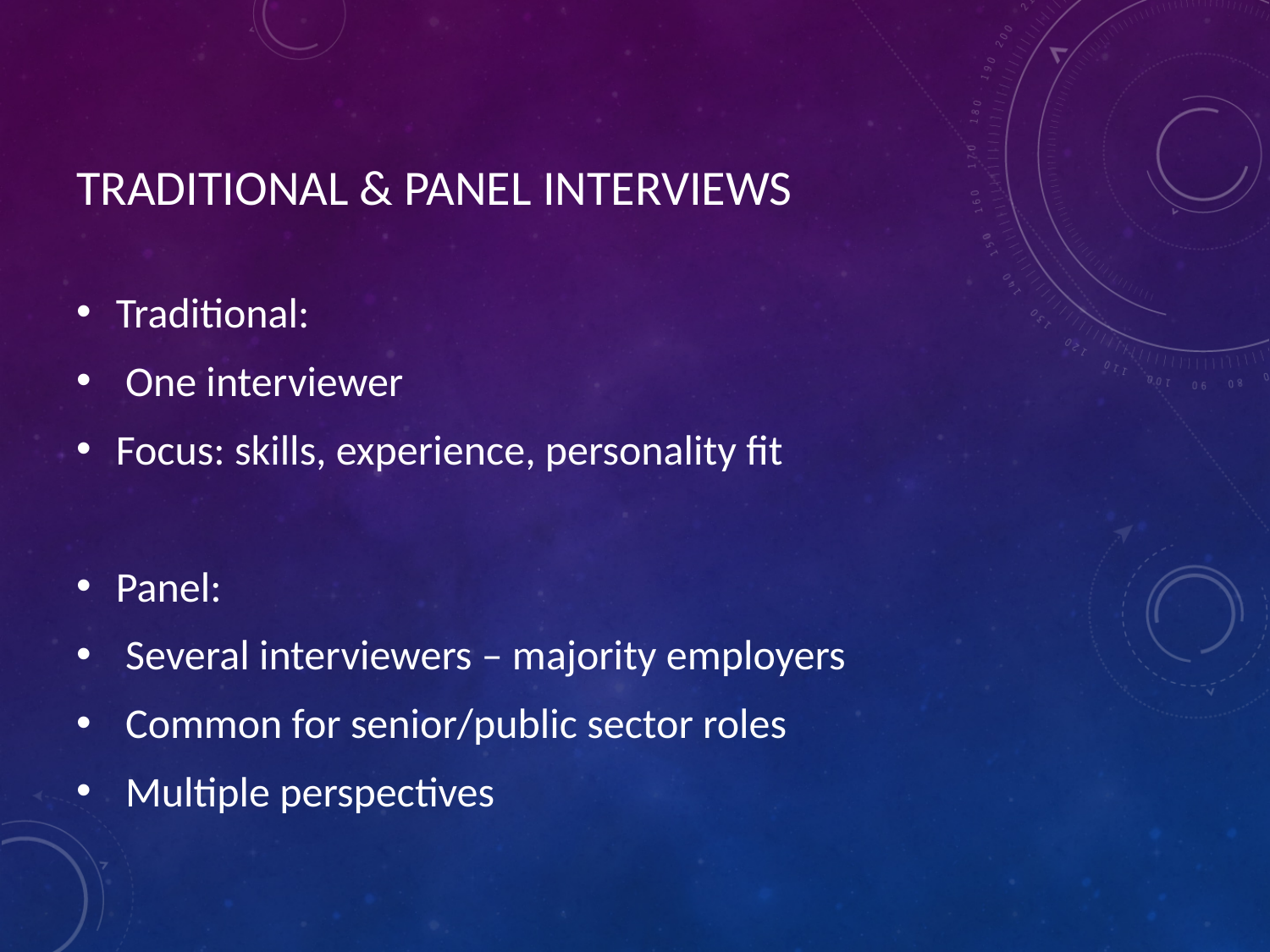

# Traditional & Panel Interviews
Traditional:
 One interviewer
Focus: skills, experience, personality fit

Panel:
 Several interviewers – majority employers
 Common for senior/public sector roles
 Multiple perspectives